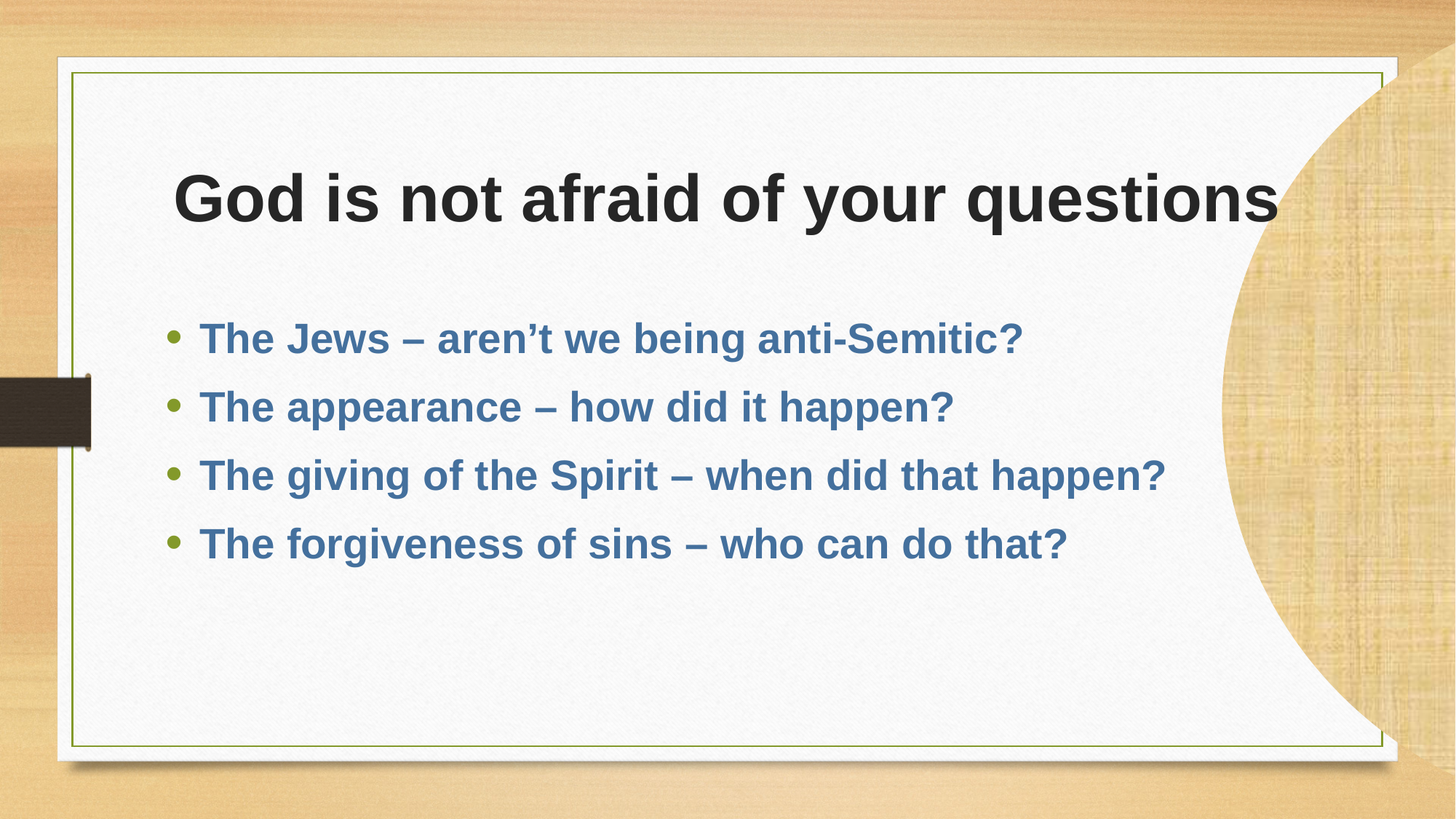

# God is not afraid of your questions
The Jews – aren’t we being anti-Semitic?
The appearance – how did it happen?
The giving of the Spirit – when did that happen?
The forgiveness of sins – who can do that?